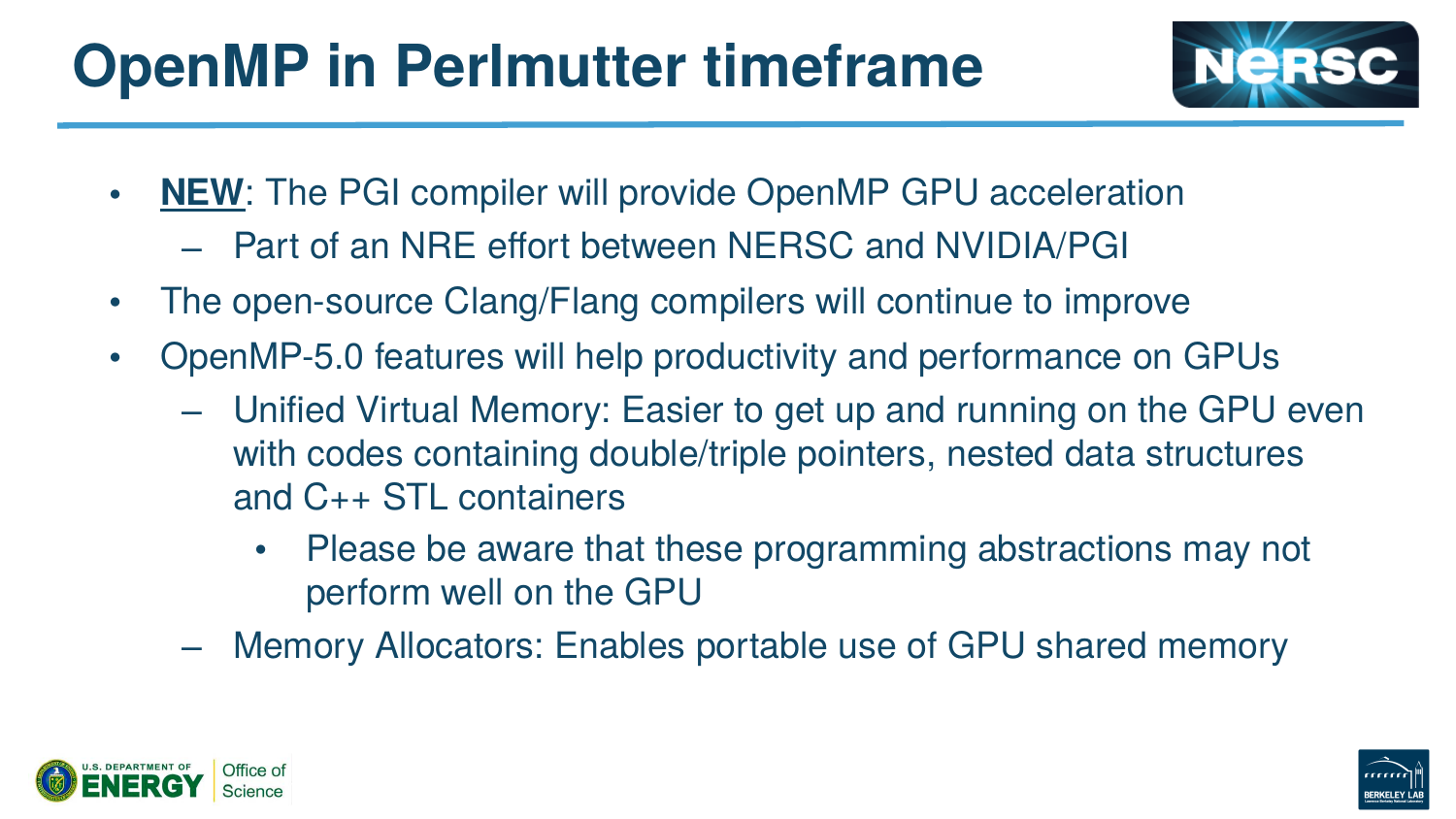

# OpenMP in Perlmutter timeframe
NEW: The PGI compiler will provide OpenMP GPU acceleration
Part of an NRE effort between NERSC and NVIDIA/PGI
The open-source Clang/Flang compilers will continue to improve
OpenMP-5.0 features will help productivity and performance on GPUs
Unified Virtual Memory: Easier to get up and running on the GPU even with codes containing double/triple pointers, nested data structures and C++ STL containers
Please be aware that these programming abstractions may not perform well on the GPU
Memory Allocators: Enables portable use of GPU shared memory